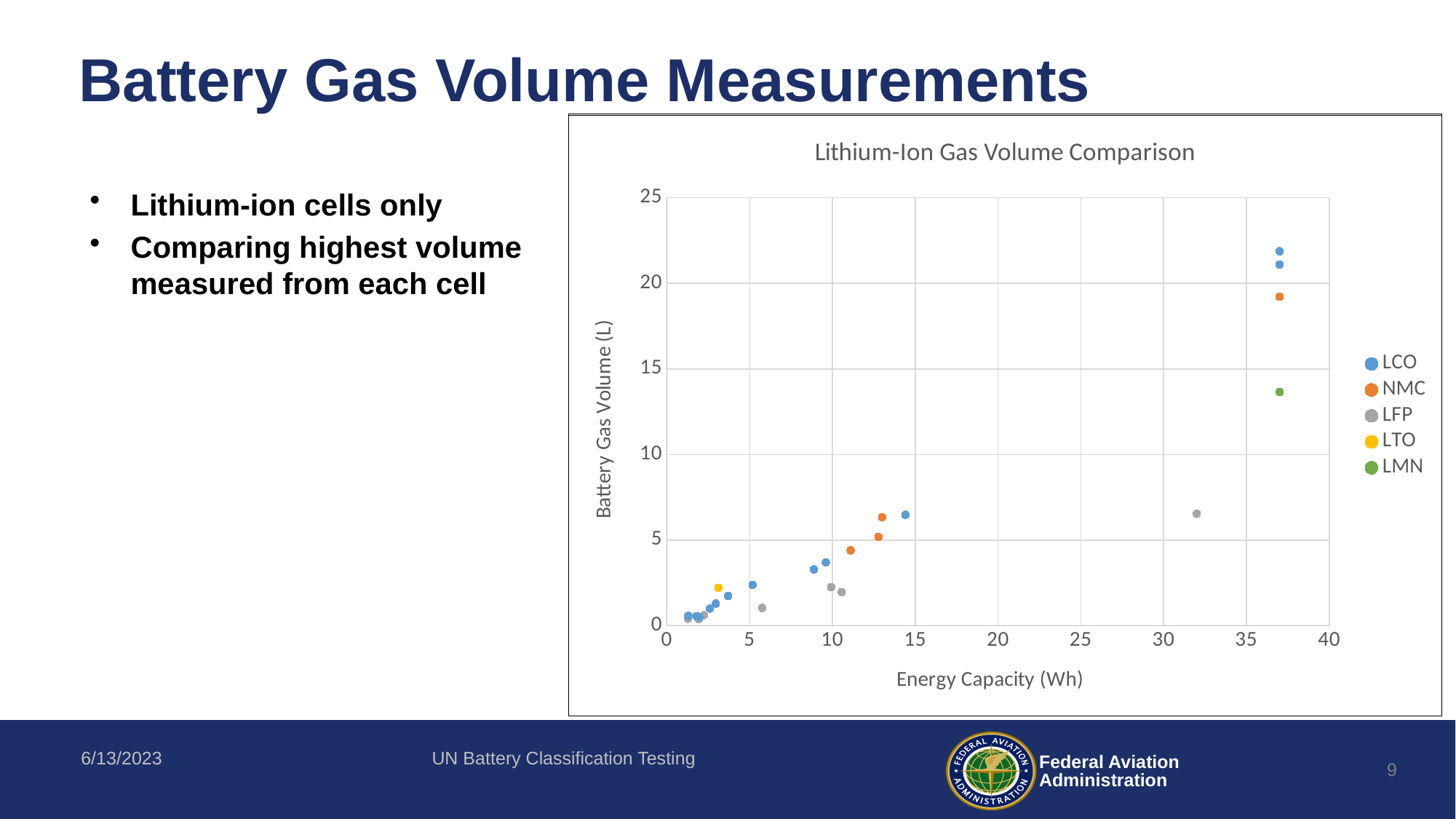

# Battery Gas Volume Measurements

### Chart: Lithium-Ion Gas Volume Comparison

| Category |  |  |  |  |
|---|---|---|---|---|

### Chart: Lithium-Ion Gas Volume Comparison

| Category |  |  |  |  |  |
|---|---|---|---|---|---|
Lithium-ion cells only
Comparing highest volume measured from each cell